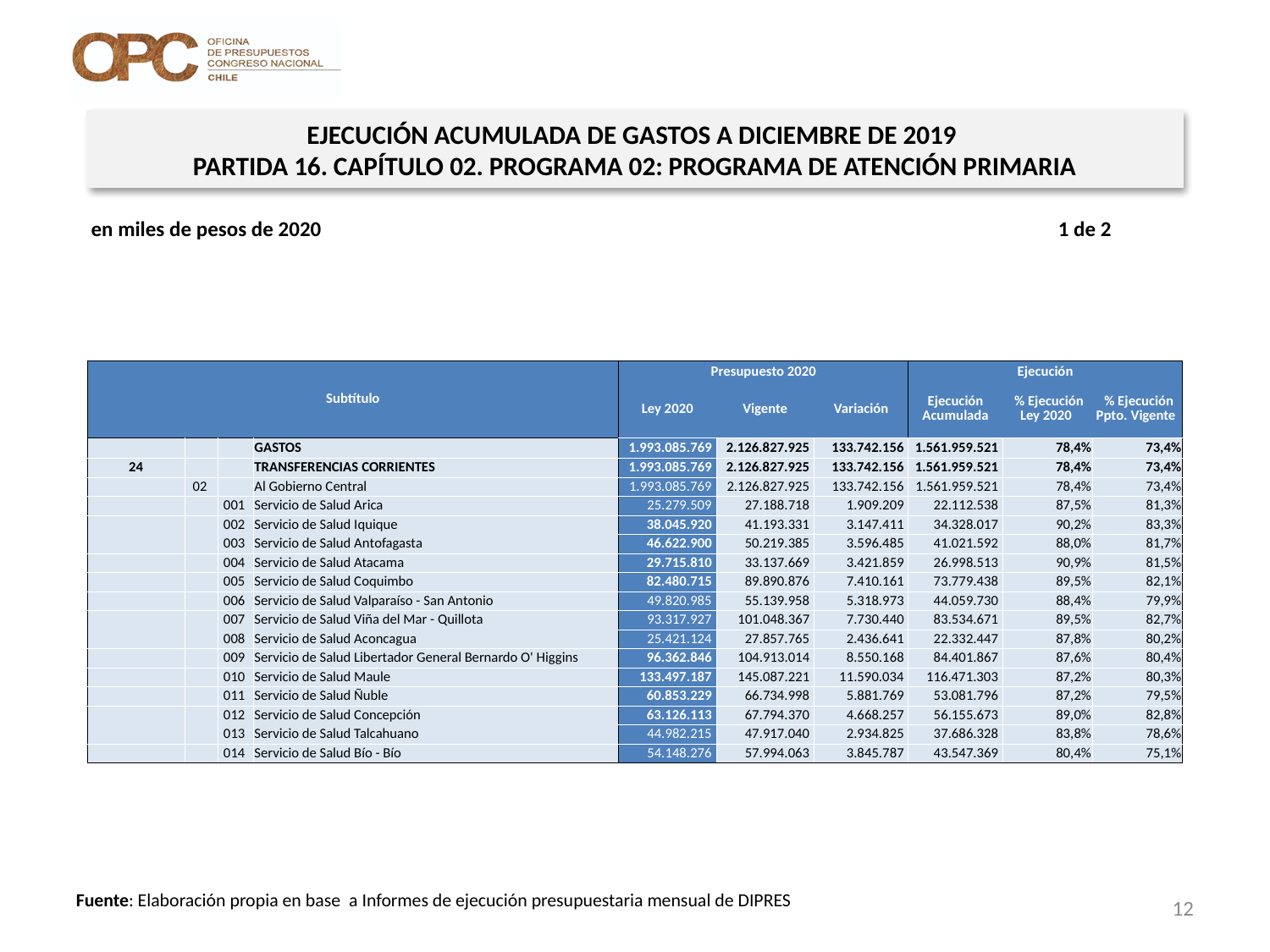

EJECUCIÓN ACUMULADA DE GASTOS A DICIEMBRE DE 2019
PARTIDA 16. CAPÍTULO 02. PROGRAMA 02: PROGRAMA DE ATENCIÓN PRIMARIA
en miles de pesos de 2020                                                                                                                                                        1 de 2
| Subtítulo |  |  |  | Presupuesto 2020 |  |  | Ejecución |  |  |
| --- | --- | --- | --- | --- | --- | --- | --- | --- | --- |
|  |  |  |  | Ley 2020 | Vigente | Variación | Ejecución Acumulada | % Ejecución Ley 2020 | % Ejecución Ppto. Vigente |
|  |  |  | GASTOS | 1.993.085.769 | 2.126.827.925 | 133.742.156 | 1.561.959.521 | 78,4% | 73,4% |
| 24 |  |  | TRANSFERENCIAS CORRIENTES | 1.993.085.769 | 2.126.827.925 | 133.742.156 | 1.561.959.521 | 78,4% | 73,4% |
|  | 02 |  | Al Gobierno Central | 1.993.085.769 | 2.126.827.925 | 133.742.156 | 1.561.959.521 | 78,4% | 73,4% |
|  |  | 001 | Servicio de Salud Arica | 25.279.509 | 27.188.718 | 1.909.209 | 22.112.538 | 87,5% | 81,3% |
|  |  | 002 | Servicio de Salud Iquique | 38.045.920 | 41.193.331 | 3.147.411 | 34.328.017 | 90,2% | 83,3% |
|  |  | 003 | Servicio de Salud Antofagasta | 46.622.900 | 50.219.385 | 3.596.485 | 41.021.592 | 88,0% | 81,7% |
|  |  | 004 | Servicio de Salud Atacama | 29.715.810 | 33.137.669 | 3.421.859 | 26.998.513 | 90,9% | 81,5% |
|  |  | 005 | Servicio de Salud Coquimbo | 82.480.715 | 89.890.876 | 7.410.161 | 73.779.438 | 89,5% | 82,1% |
|  |  | 006 | Servicio de Salud Valparaíso - San Antonio | 49.820.985 | 55.139.958 | 5.318.973 | 44.059.730 | 88,4% | 79,9% |
|  |  | 007 | Servicio de Salud Viña del Mar - Quillota | 93.317.927 | 101.048.367 | 7.730.440 | 83.534.671 | 89,5% | 82,7% |
|  |  | 008 | Servicio de Salud Aconcagua | 25.421.124 | 27.857.765 | 2.436.641 | 22.332.447 | 87,8% | 80,2% |
|  |  | 009 | Servicio de Salud Libertador General Bernardo O' Higgins | 96.362.846 | 104.913.014 | 8.550.168 | 84.401.867 | 87,6% | 80,4% |
|  |  | 010 | Servicio de Salud Maule | 133.497.187 | 145.087.221 | 11.590.034 | 116.471.303 | 87,2% | 80,3% |
|  |  | 011 | Servicio de Salud Ñuble | 60.853.229 | 66.734.998 | 5.881.769 | 53.081.796 | 87,2% | 79,5% |
|  |  | 012 | Servicio de Salud Concepción | 63.126.113 | 67.794.370 | 4.668.257 | 56.155.673 | 89,0% | 82,8% |
|  |  | 013 | Servicio de Salud Talcahuano | 44.982.215 | 47.917.040 | 2.934.825 | 37.686.328 | 83,8% | 78,6% |
|  |  | 014 | Servicio de Salud Bío - Bío | 54.148.276 | 57.994.063 | 3.845.787 | 43.547.369 | 80,4% | 75,1% |
12